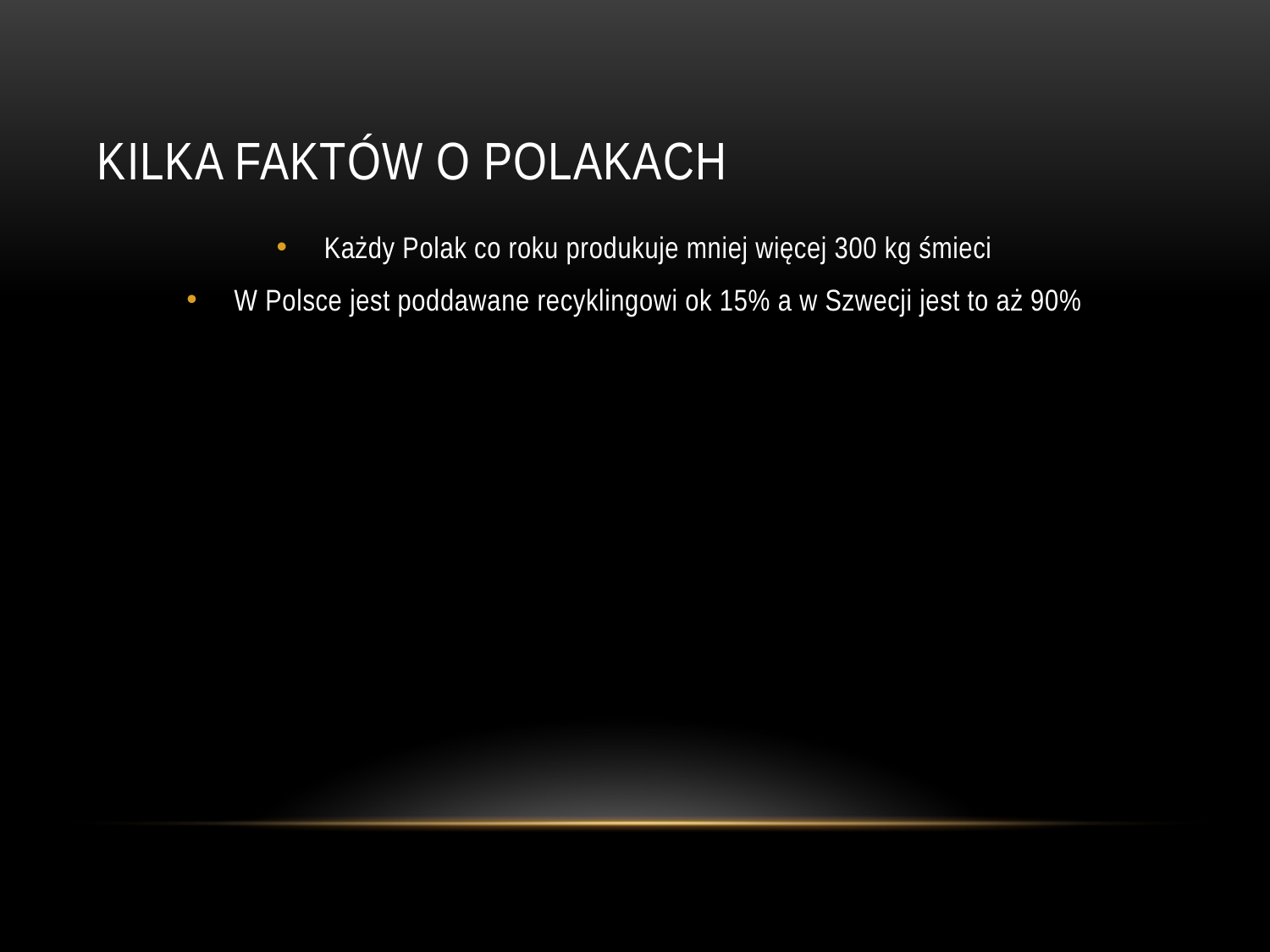

# Kilka faktów o Polakach
Każdy Polak co roku produkuje mniej więcej 300 kg śmieci
W Polsce jest poddawane recyklingowi ok 15% a w Szwecji jest to aż 90%